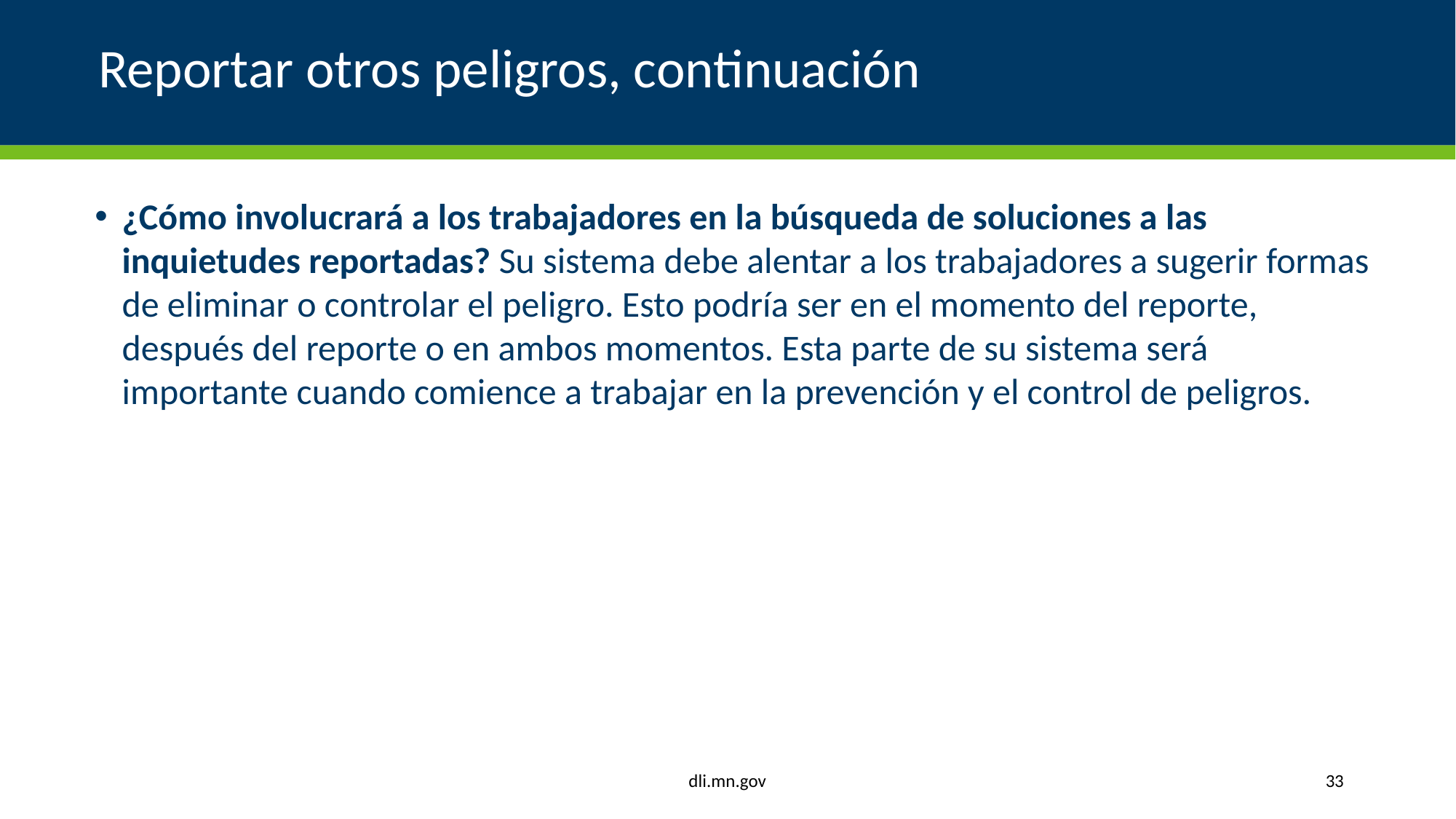

# Reportar otros peligros, continuación
¿Cómo involucrará a los trabajadores en la búsqueda de soluciones a las inquietudes reportadas? Su sistema debe alentar a los trabajadores a sugerir formas de eliminar o controlar el peligro. Esto podría ser en el momento del reporte, después del reporte o en ambos momentos. Esta parte de su sistema será importante cuando comience a trabajar en la prevención y el control de peligros.
dli.mn.gov
33